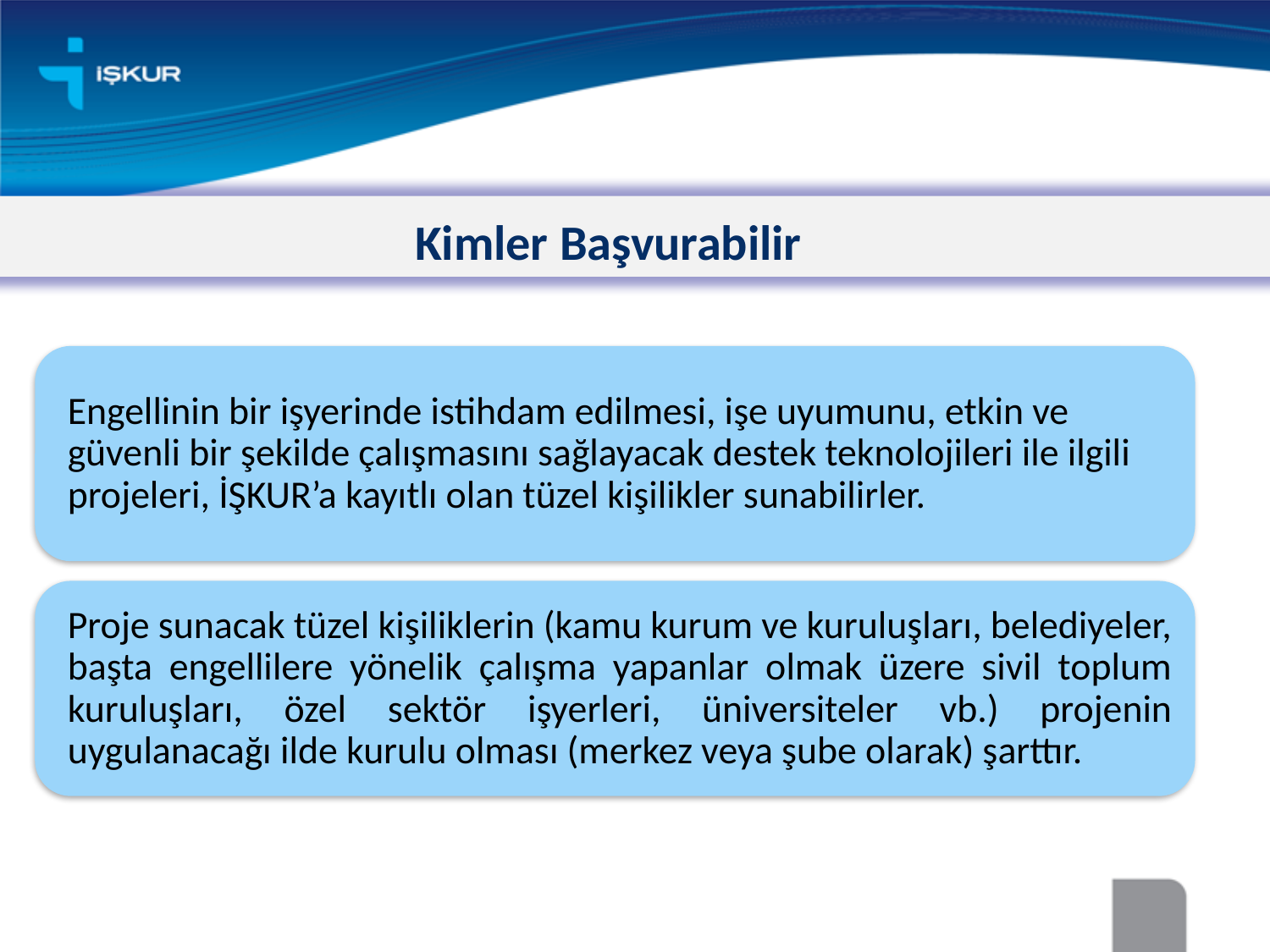

Kimler Başvurabilir
Engellinin bir işyerinde istihdam edilmesi, işe uyumunu, etkin ve güvenli bir şekilde çalışmasını sağlayacak destek teknolojileri ile ilgili projeleri, İŞKUR’a kayıtlı olan tüzel kişilikler sunabilirler.
Proje sunacak tüzel kişiliklerin (kamu kurum ve kuruluşları, belediyeler, başta engellilere yönelik çalışma yapanlar olmak üzere sivil toplum kuruluşları, özel sektör işyerleri, üniversiteler vb.) projenin uygulanacağı ilde kurulu olması (merkez veya şube olarak) şarttır.